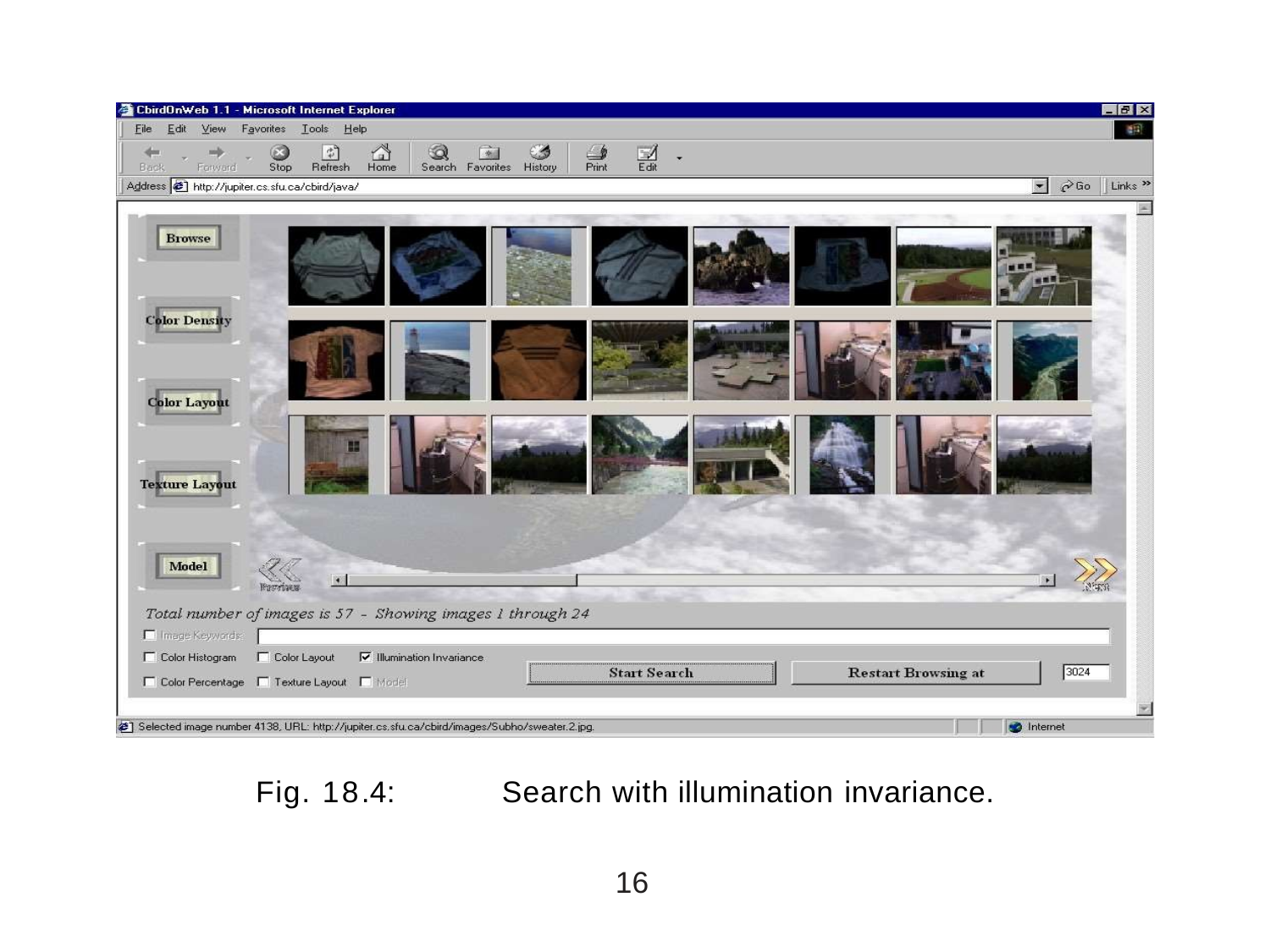

Fig. 18.4:
Search with illumination invariance.
16